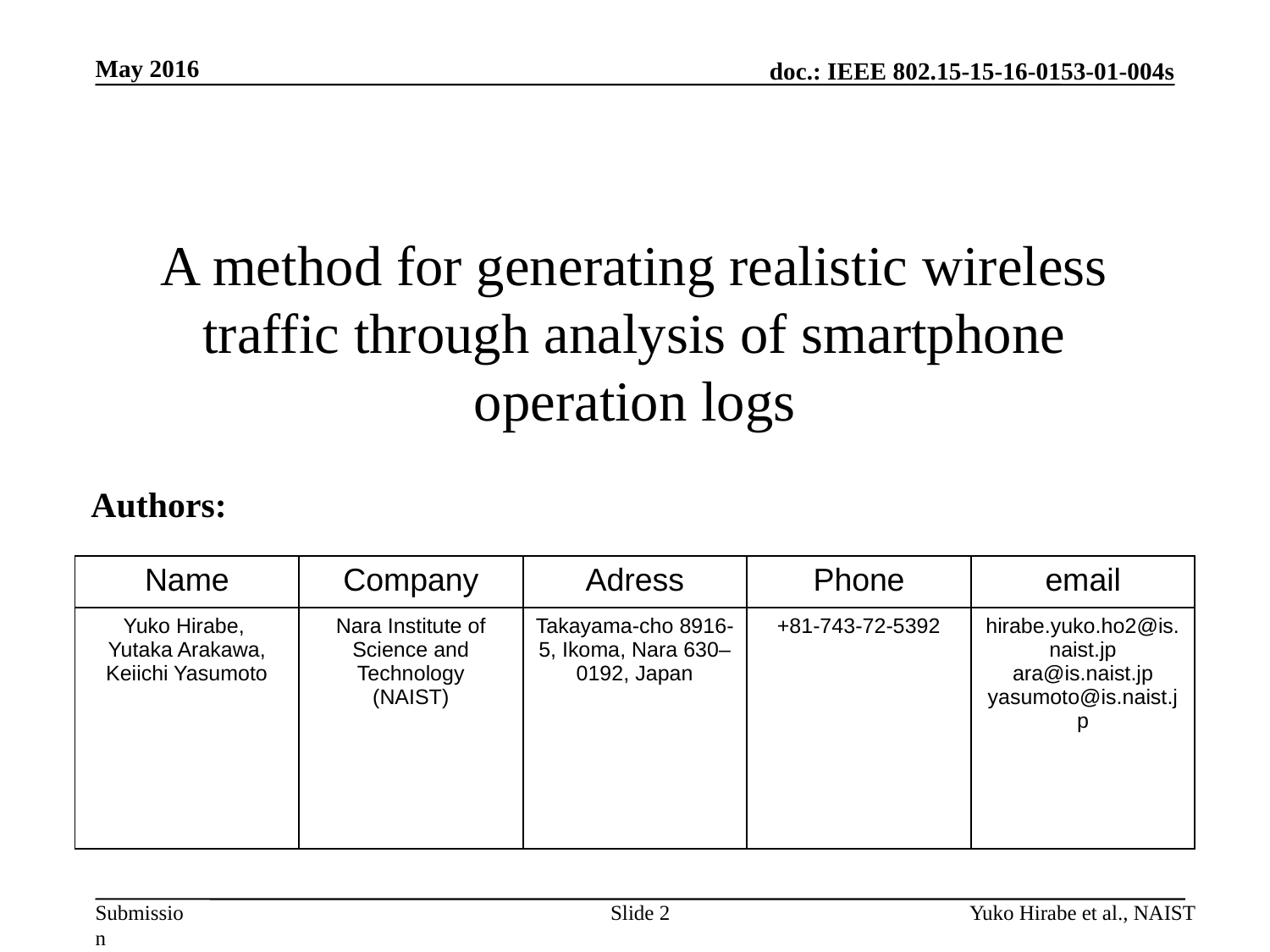

May 2016
# A method for generating realistic wireless traffic through analysis of smartphone operation logs
Authors:
| Name | Company | Adress | Phone | email |
| --- | --- | --- | --- | --- |
| Yuko Hirabe, Yutaka Arakawa, Keiichi Yasumoto | Nara Institute of Science and Technology (NAIST) | Takayama-cho 8916-5, Ikoma, Nara 630–0192, Japan | +81-743-72-5392 | hirabe.yuko.ho2@is.naist.jp ara@is.naist.jp yasumoto@is.naist.jp |
Slide 2
Yuko Hirabe et al., NAIST